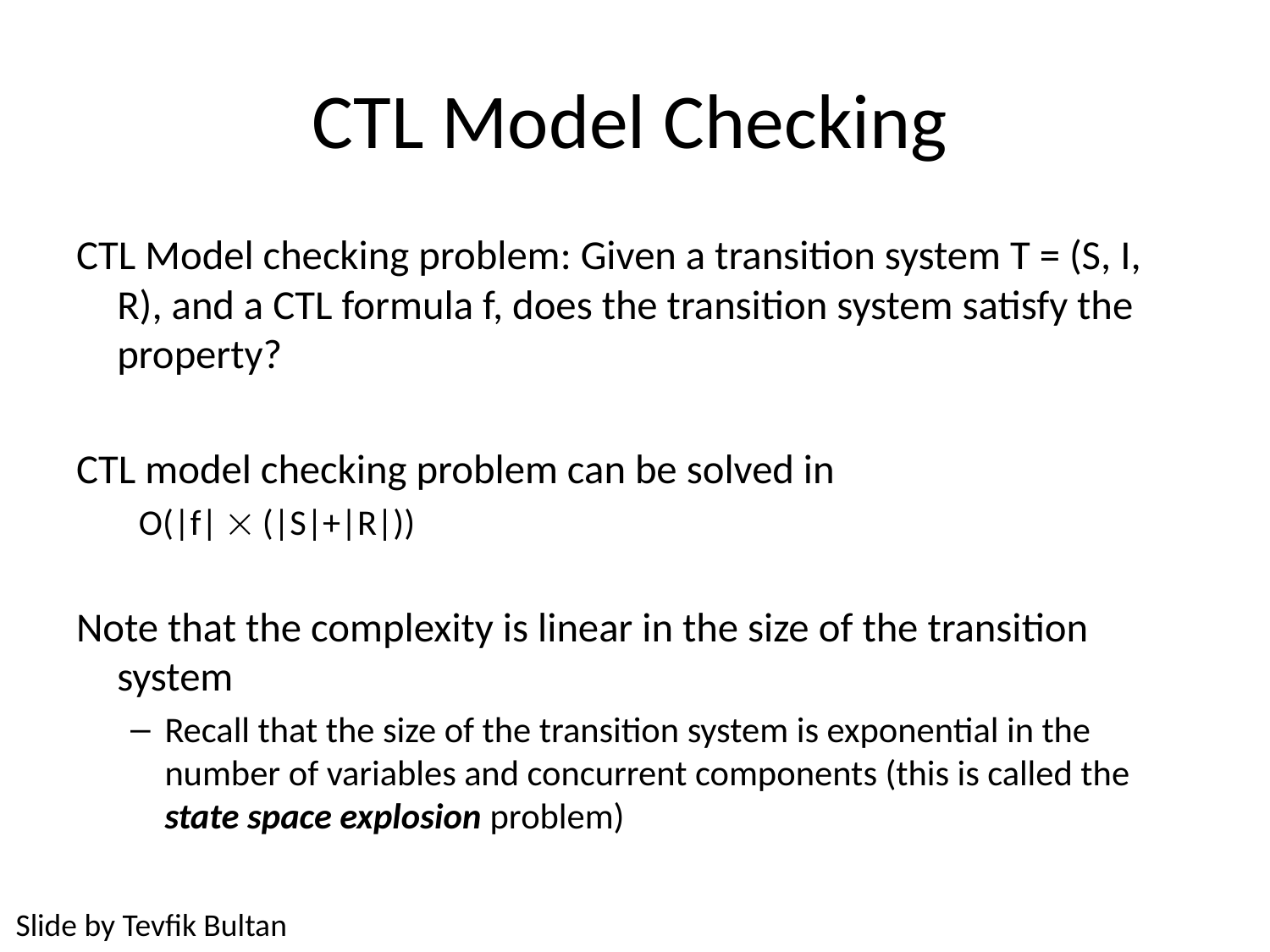

# CTL Model Checking
CTL Model checking problem: Given a transition system T = (S, I, R), and a CTL formula f, does the transition system satisfy the property?

CTL model checking problem can be solved in
 O(|f| × (|S|+|R|))

Note that the complexity is linear in the size of the transition system
Recall that the size of the transition system is exponential in the number of variables and concurrent components (this is called the state space explosion problem)
Slide by Tevfik Bultan